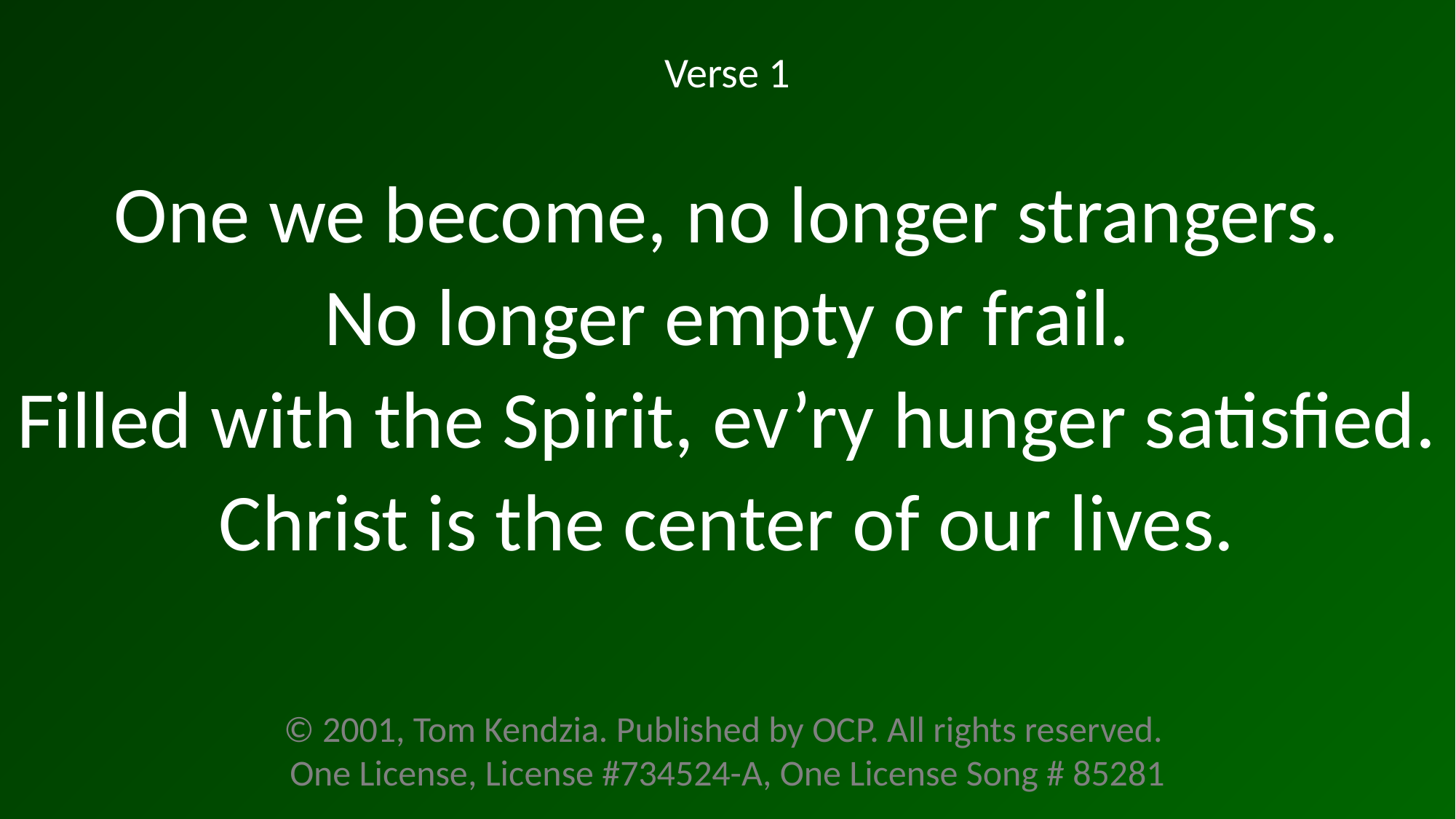

Verse 1

One we become, no longer strangers.
No longer empty or frail.
Filled with the Spirit, ev’ry hunger satisfied.
Christ is the center of our lives.
© 2001, Tom Kendzia. Published by OCP. All rights reserved.
One License, License #734524-A, One License Song # 85281